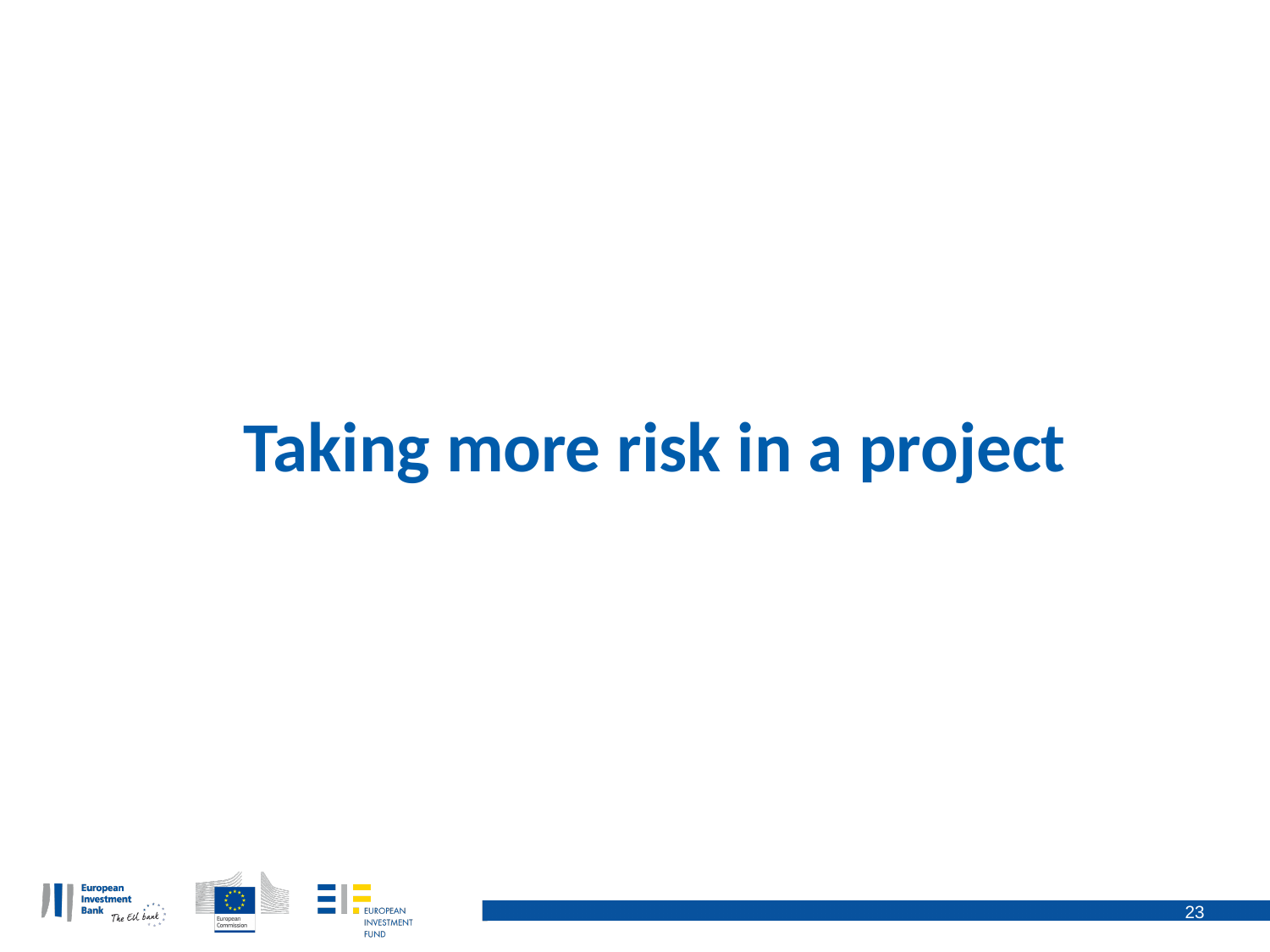

# Taking more risk in a project
23